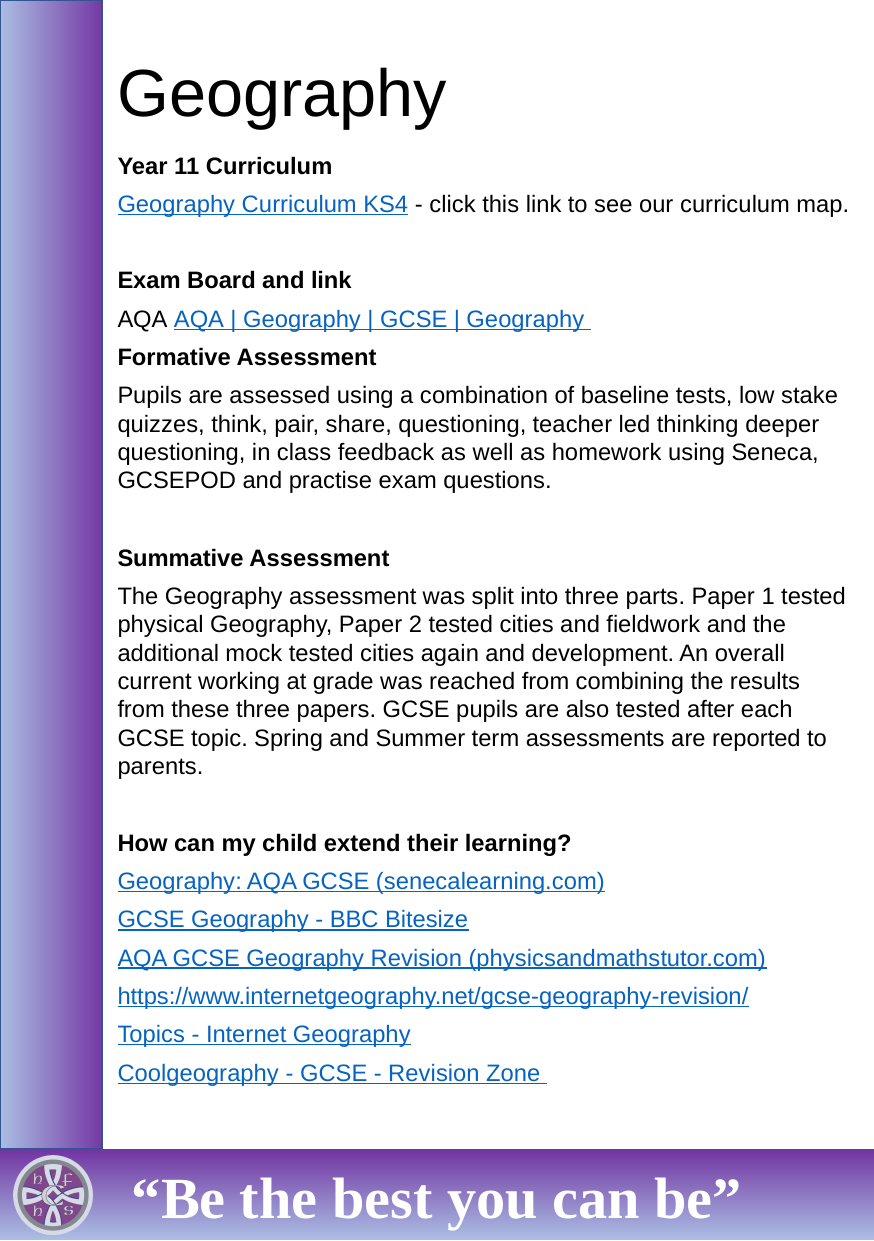

# Geography
Year 11 Curriculum
Geography Curriculum KS4 - click this link to see our curriculum map.

Exam Board and link
AQA AQA | Geography | GCSE | Geography
Formative Assessment
Pupils are assessed using a combination of baseline tests, low stake quizzes, think, pair, share, questioning, teacher led thinking deeper questioning, in class feedback as well as homework using Seneca, GCSEPOD and practise exam questions.

Summative Assessment
The Geography assessment was split into three parts. Paper 1 tested physical Geography, Paper 2 tested cities and fieldwork and the additional mock tested cities again and development. An overall current working at grade was reached from combining the results from these three papers. GCSE pupils are also tested after each GCSE topic. Spring and Summer term assessments are reported to parents.

How can my child extend their learning?
Geography: AQA GCSE (senecalearning.com)
GCSE Geography - BBC Bitesize
AQA GCSE Geography Revision (physicsandmathstutor.com)
https://www.internetgeography.net/gcse-geography-revision/
Topics - Internet Geography
Coolgeography - GCSE - Revision Zone